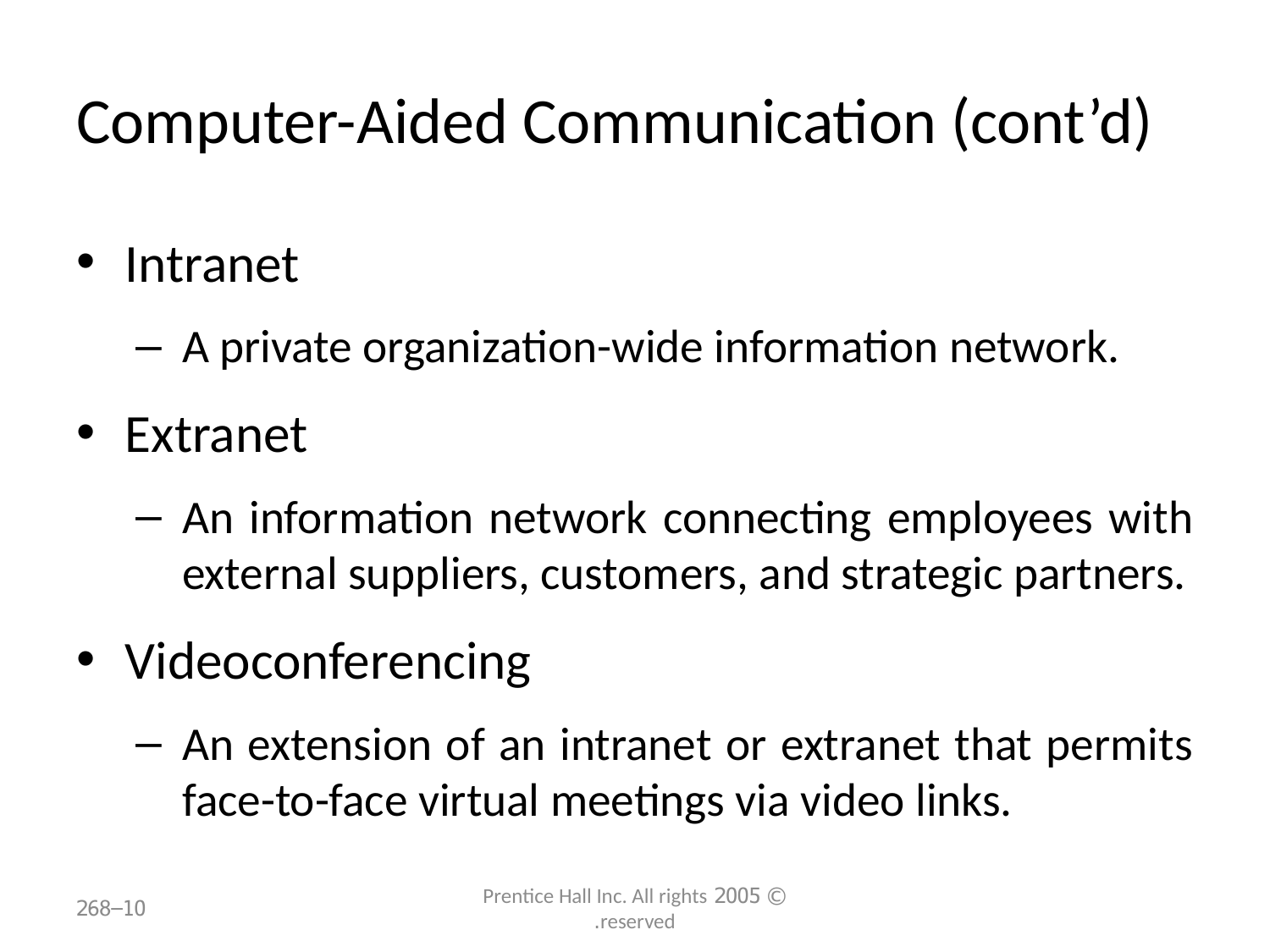

# Computer-Aided Communication (cont’d)
Intranet
A private organization-wide information network.
Extranet
An information network connecting employees with external suppliers, customers, and strategic partners.
Videoconferencing
An extension of an intranet or extranet that permits face-to-face virtual meetings via video links.
10–268
© 2005 Prentice Hall Inc. All rights reserved.